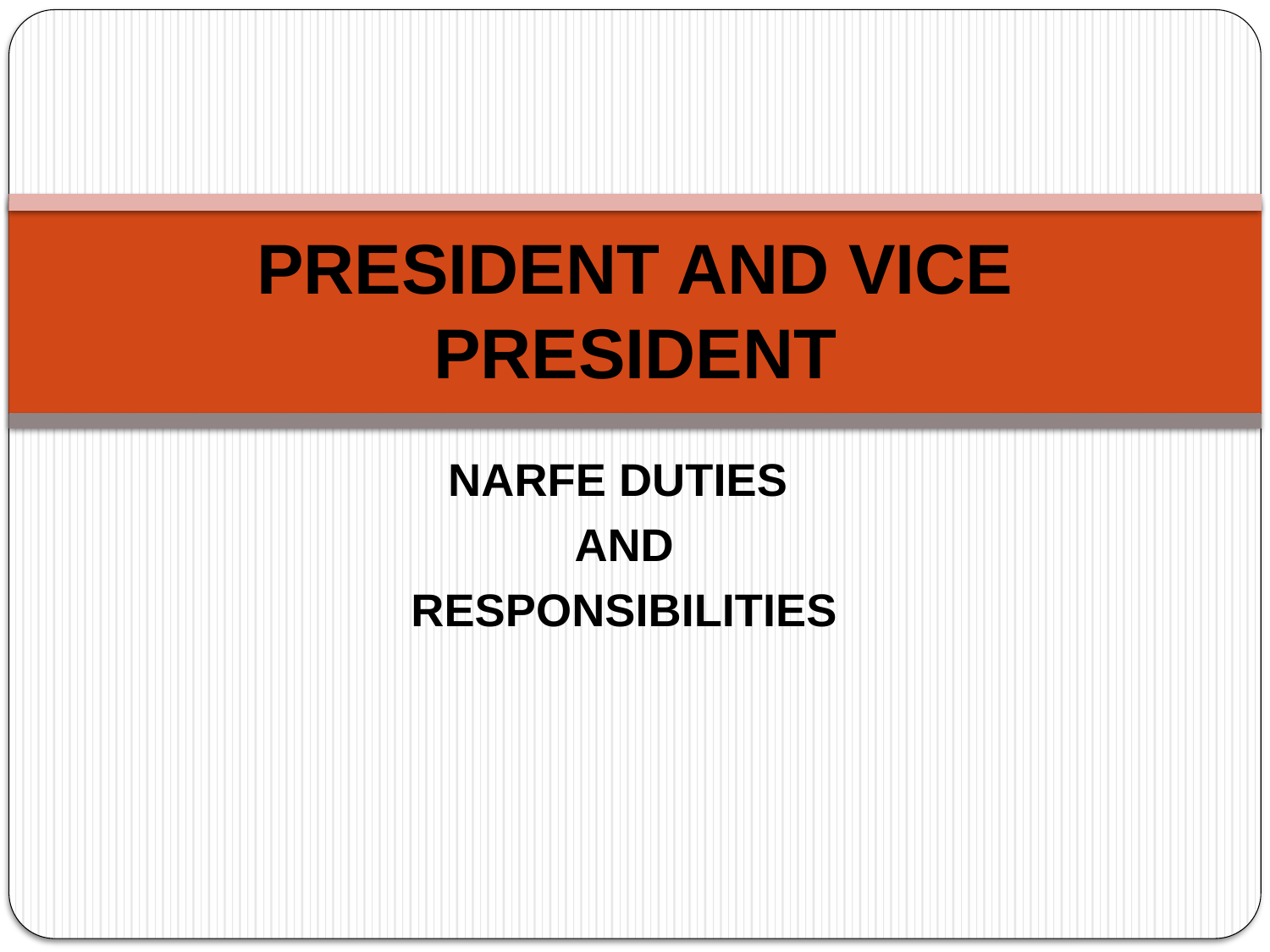

# PRESIDENT AND VICE PRESIDENT
NARFE DUTIES
AND
RESPONSIBILITIES